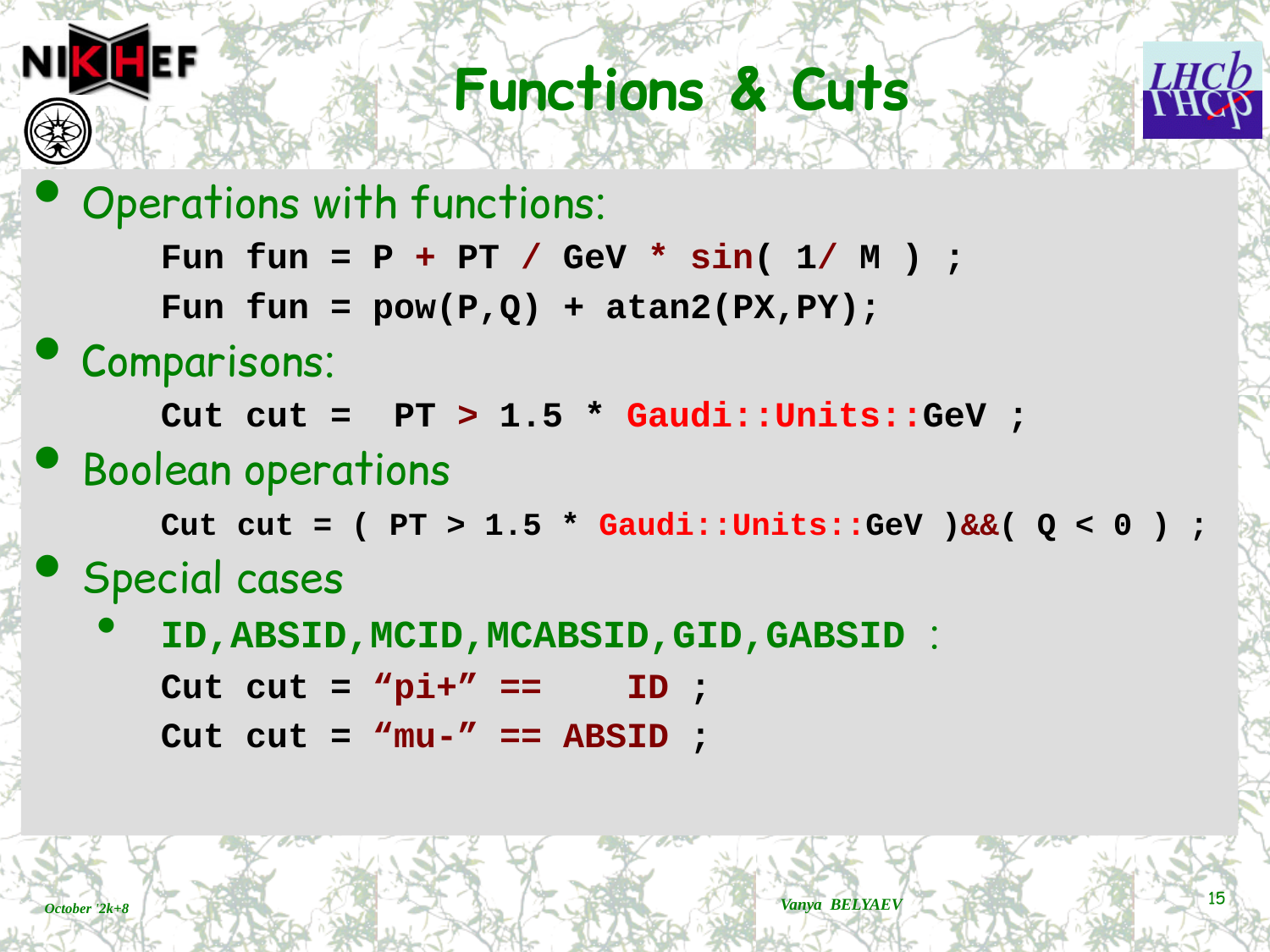

# Functions & Cuts
Operations with functions:
Fun fun = P + PT / GeV * sin( 1/ M ) ;
Fun fun = pow(P,Q) + atan2(PX,PY);
Comparisons:
Cut cut =  PT > 1.5 * Gaudi::Units::GeV ;
Boolean operations
Cut cut = ( PT > 1.5 * Gaudi::Units::GeV )&&( Q < 0 ) ;
Special cases
 ID,ABSID,MCID,MCABSID,GID,GABSID :
Cut cut = “pi+” ==    ID ;
Cut cut = “mu-” == ABSID ;
Vanya  BELYAEV
15
October '2k+8